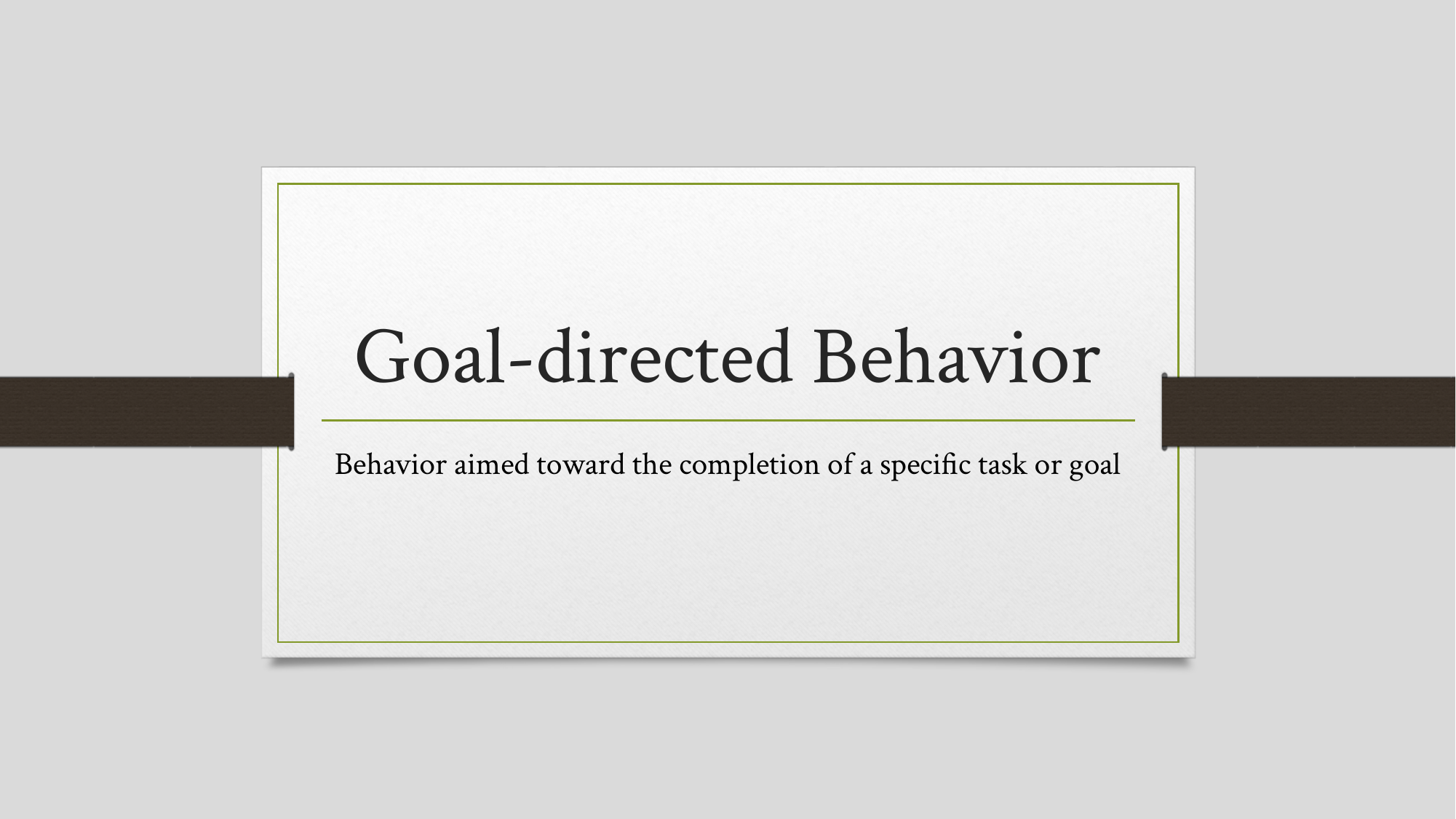

# Goal-directed Behavior
Behavior aimed toward the completion of a specific task or goal